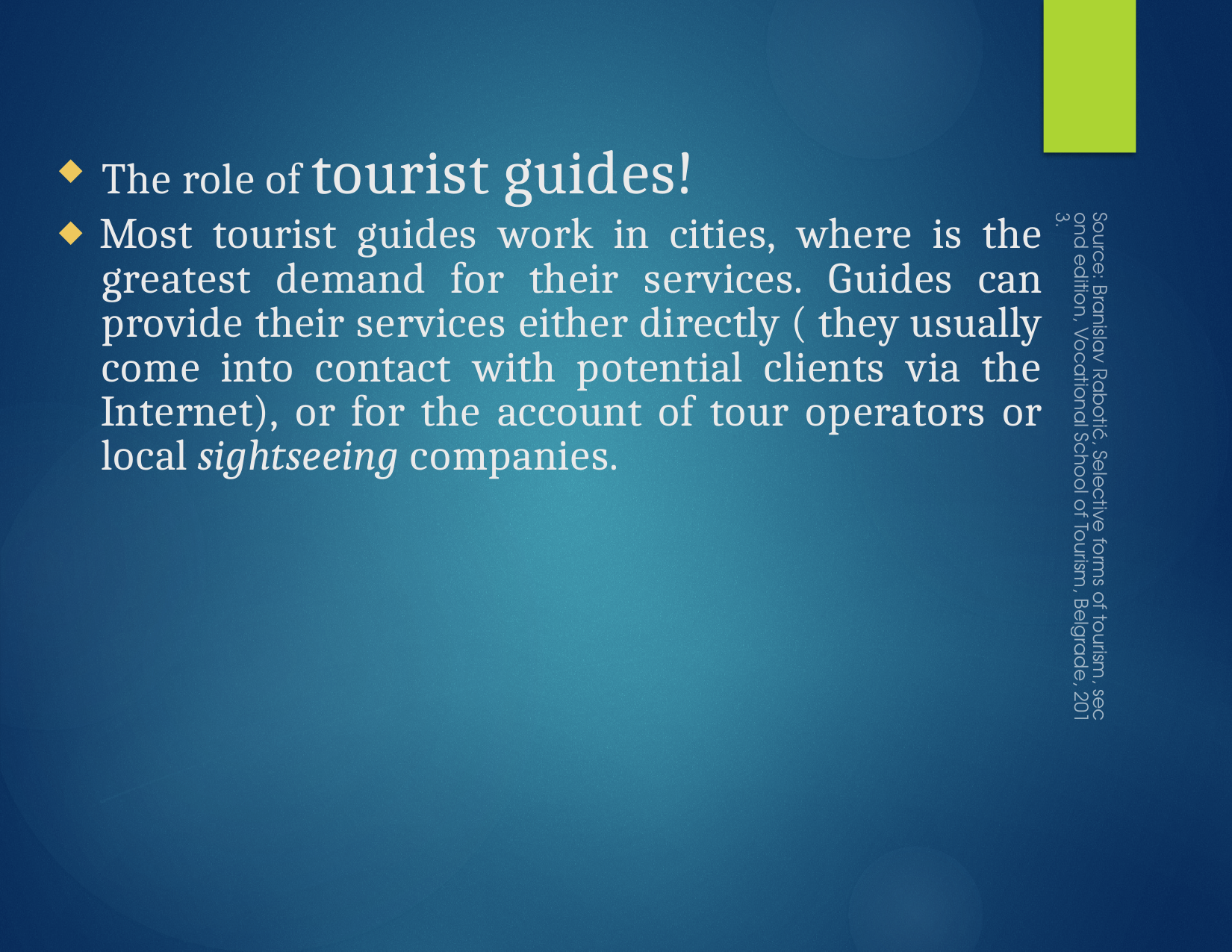

The role of tourist guides!
Most tourist guides work in cities, where is the greatest demand for their services. Guides can provide their services either directly ( they usually come into contact with potential clients via the Internet), or for the account of tour operators or local sightseeing companies.
Source: Branislav Rabotić, Selective forms of tourism, second edition, Vocational School of Tourism, Belgrade, 2013.